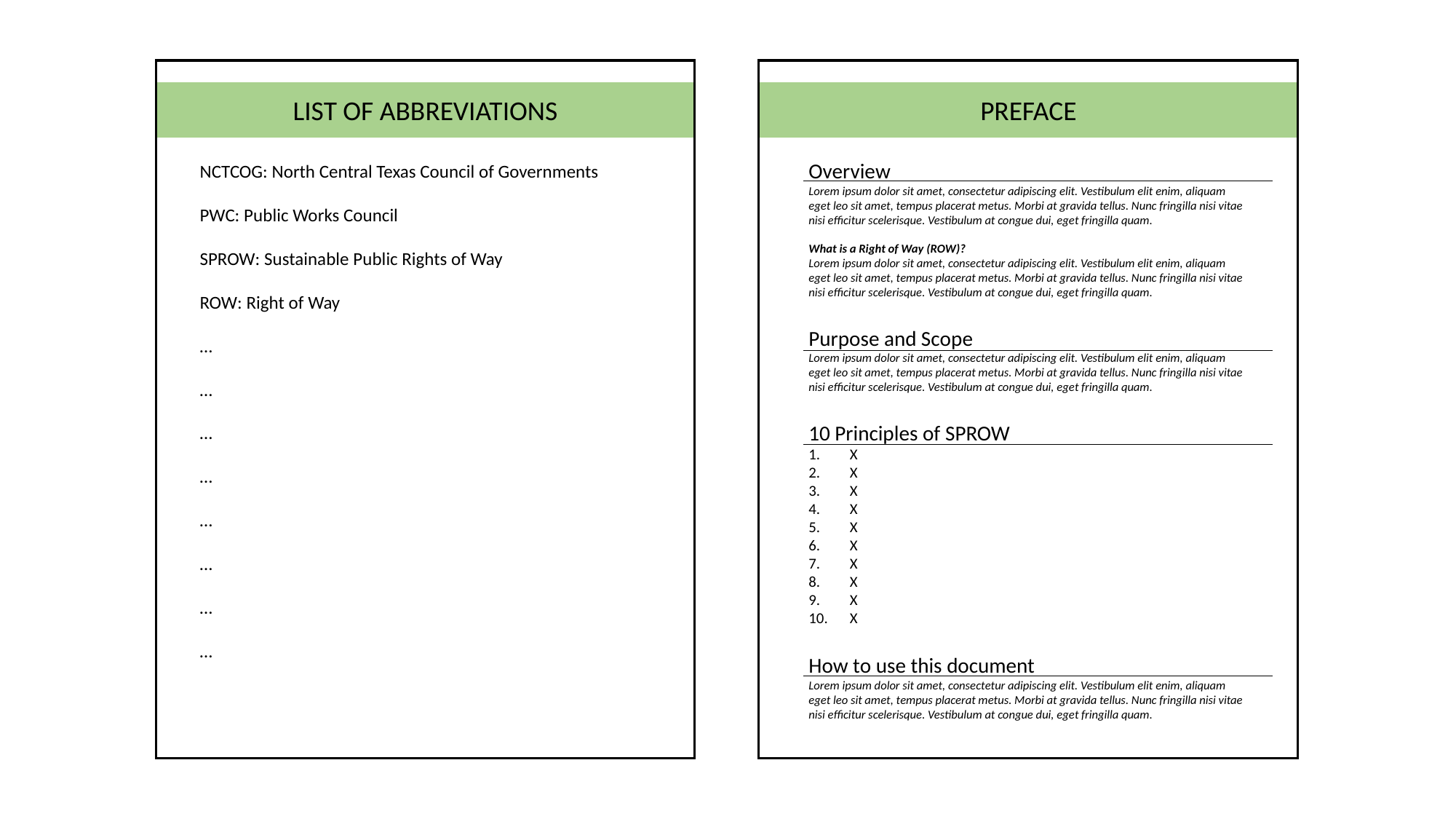

LIST OF ABBREVIATIONS
PREFACE
Overview
Lorem ipsum dolor sit amet, consectetur adipiscing elit. Vestibulum elit enim, aliquam eget leo sit amet, tempus placerat metus. Morbi at gravida tellus. Nunc fringilla nisi vitae nisi efficitur scelerisque. Vestibulum at congue dui, eget fringilla quam.

What is a Right of Way (ROW)?
Lorem ipsum dolor sit amet, consectetur adipiscing elit. Vestibulum elit enim, aliquam eget leo sit amet, tempus placerat metus. Morbi at gravida tellus. Nunc fringilla nisi vitae nisi efficitur scelerisque. Vestibulum at congue dui, eget fringilla quam.

Purpose and Scope
Lorem ipsum dolor sit amet, consectetur adipiscing elit. Vestibulum elit enim, aliquam eget leo sit amet, tempus placerat metus. Morbi at gravida tellus. Nunc fringilla nisi vitae nisi efficitur scelerisque. Vestibulum at congue dui, eget fringilla quam.

10 Principles of SPROW
X
X
X
X
X
X
X
X
X
X

How to use this document
Lorem ipsum dolor sit amet, consectetur adipiscing elit. Vestibulum elit enim, aliquam eget leo sit amet, tempus placerat metus. Morbi at gravida tellus. Nunc fringilla nisi vitae nisi efficitur scelerisque. Vestibulum at congue dui, eget fringilla quam.
NCTCOG: North Central Texas Council of Governments

PWC: Public Works Council

SPROW: Sustainable Public Rights of Way

ROW: Right of Way

…

…

…

…

…

…

…

…